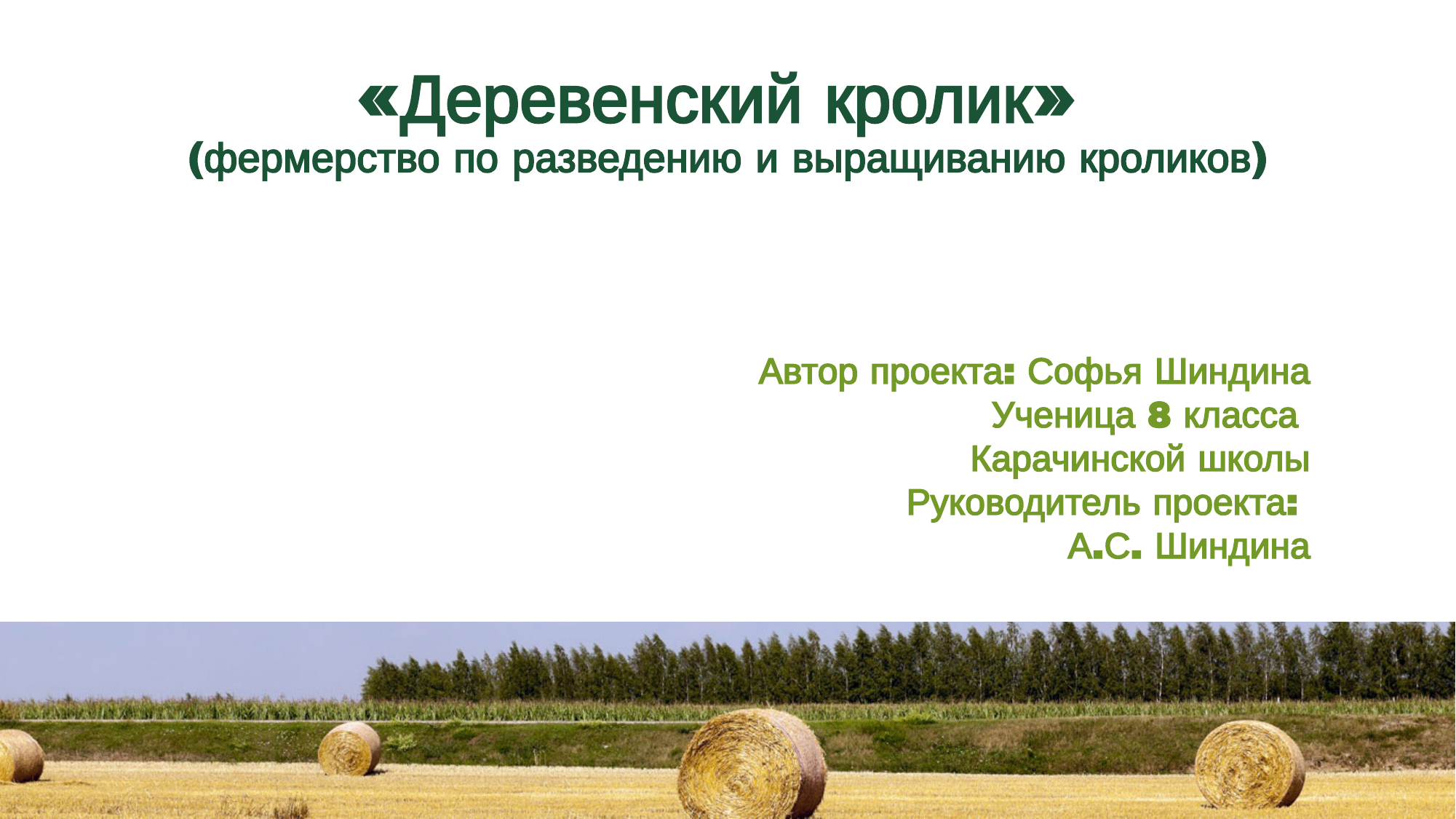

# «Деревенский кролик» (фермерство по разведению и выращиванию кроликов)

Автор проекта: Софья Шиндина
Ученица 8 класса
Карачинской школы
Руководитель проекта:
А.С. Шиндина
Ферма по разведению кроликов Ферма по разведению кроликов